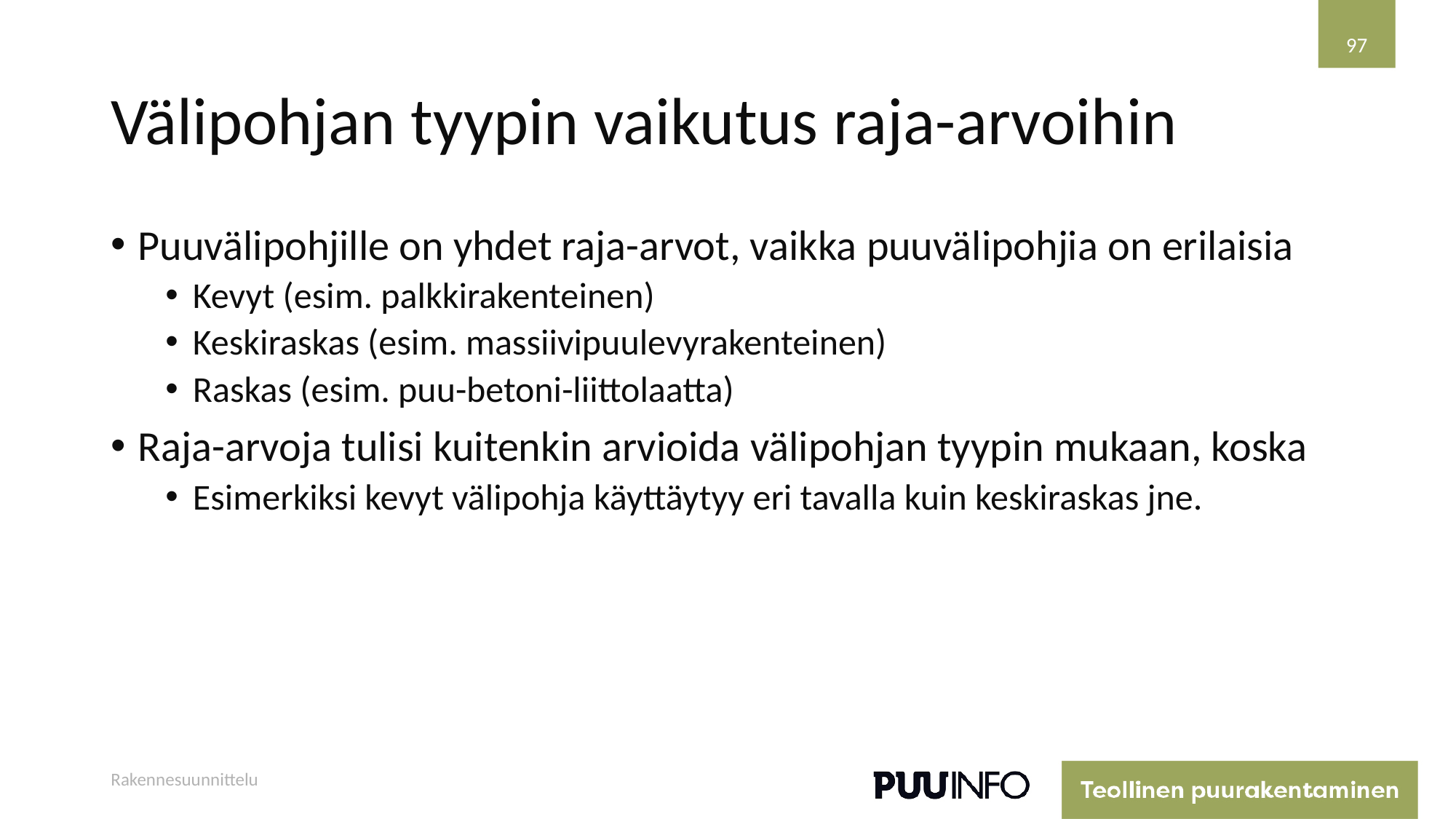

97
# Välipohjan tyypin vaikutus raja-arvoihin
Puuvälipohjille on yhdet raja-arvot, vaikka puuvälipohjia on erilaisia
Kevyt (esim. palkkirakenteinen)
Keskiraskas (esim. massiivipuulevyrakenteinen)
Raskas (esim. puu-betoni-liittolaatta)
Raja-arvoja tulisi kuitenkin arvioida välipohjan tyypin mukaan, koska
Esimerkiksi kevyt välipohja käyttäytyy eri tavalla kuin keskiraskas jne.
Rakennesuunnittelu